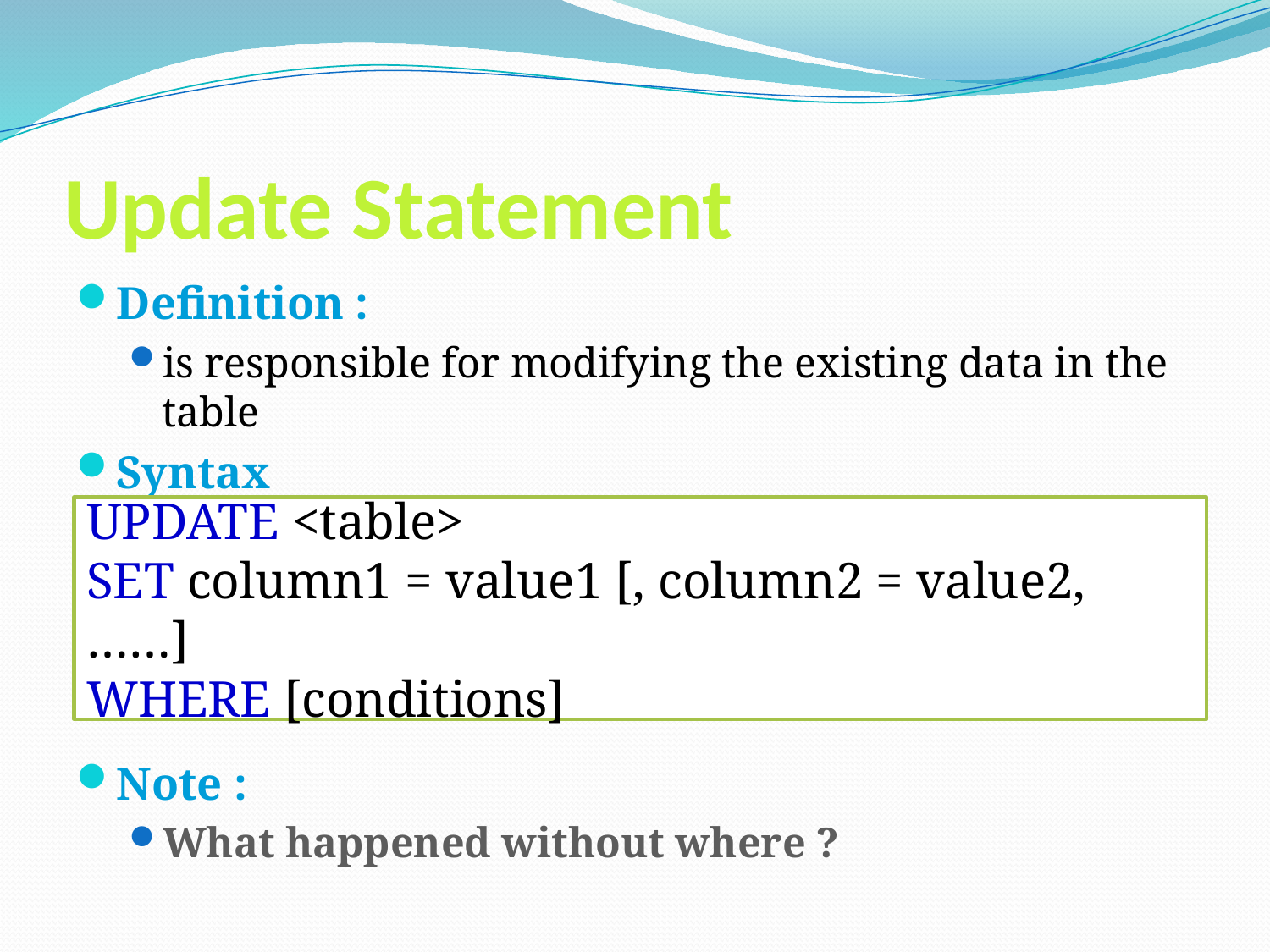

# Update Statement
Definition :
is responsible for modifying the existing data in the table
Syntax

Note :
What happened without where ?
UPDATE <table>
SET column1 = value1 [, column2 = value2, ……]
WHERE [conditions]